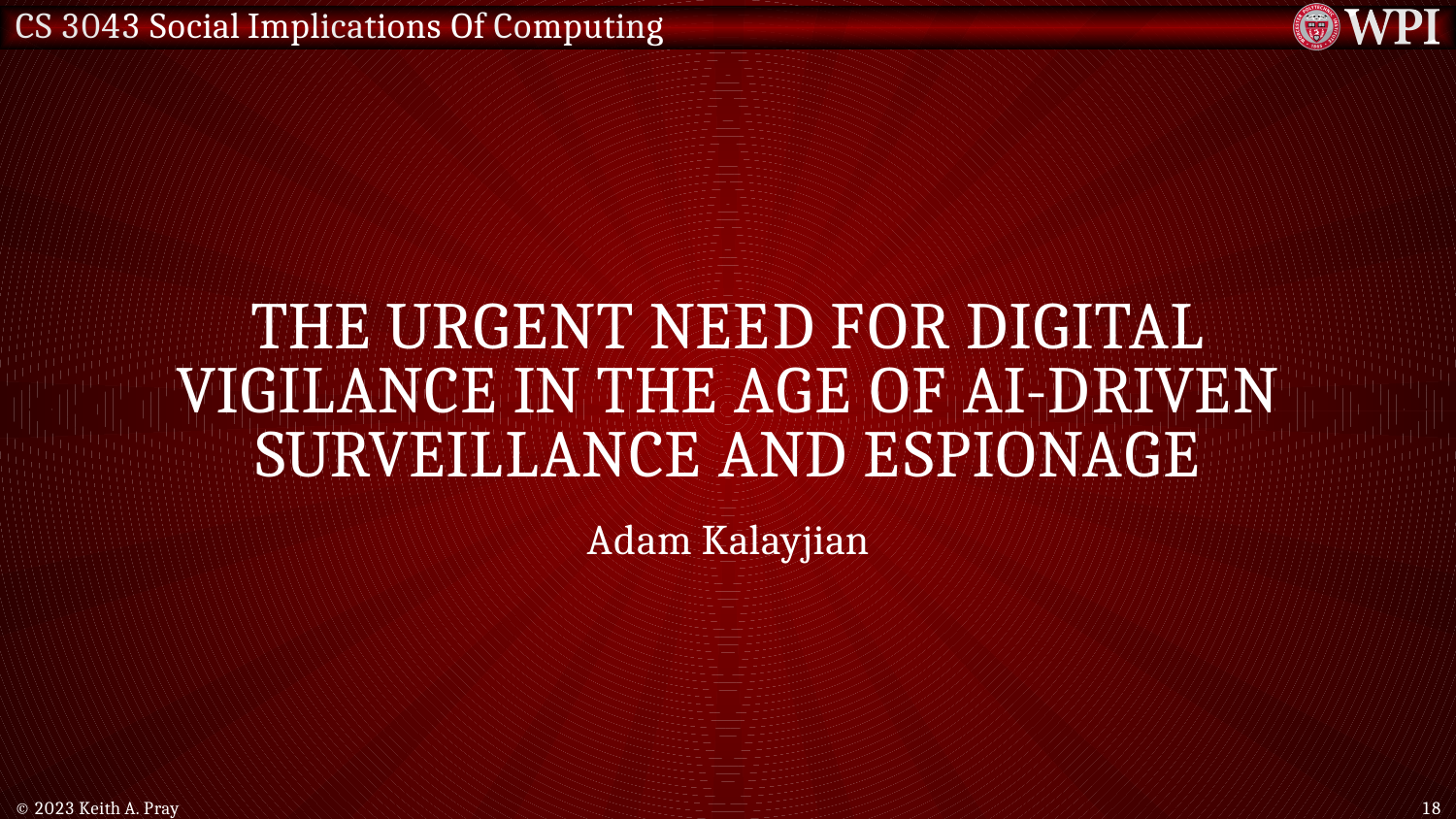

# The Urgent Need for Digital Vigilance in the Age of AI-Driven Surveillance and Espionage
Adam Kalayjian
© 2023 Keith A. Pray
18